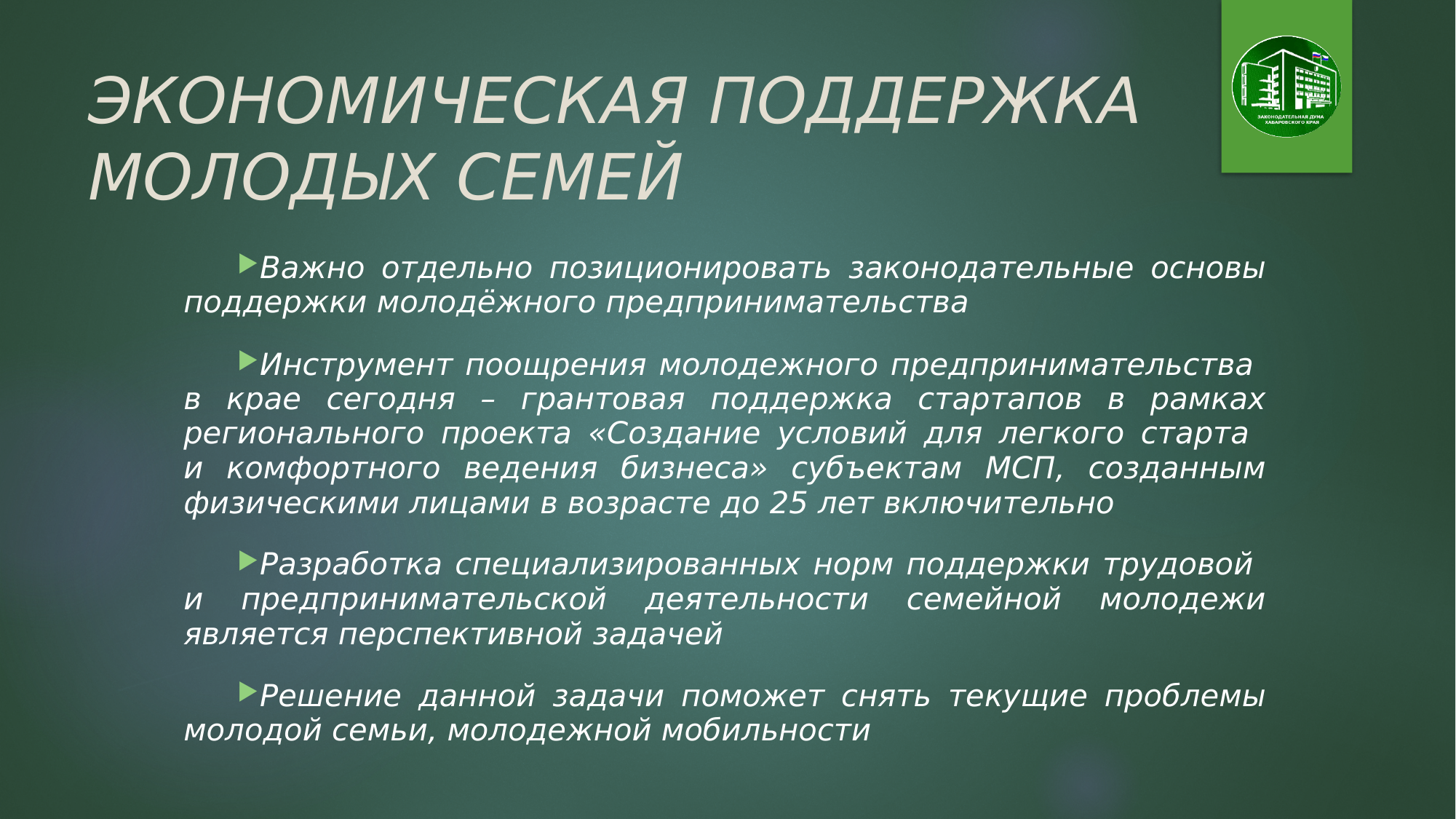

# ЭКОНОМИЧЕСКАЯ ПОДДЕРЖКА МОЛОДЫХ СЕМЕЙ
Важно отдельно позиционировать законодательные основы поддержки молодёжного предпринимательства
Инструмент поощрения молодежного предпринимательства
в крае сегодня – грантовая поддержка стартапов в рамках регионального проекта «Создание условий для легкого старта
и комфортного ведения бизнеса» субъектам МСП, созданным физическими лицами в возрасте до 25 лет включительно
Разработка специализированных норм поддержки трудовой
и предпринимательской деятельности семейной молодежи является перспективной задачей
Решение данной задачи поможет снять текущие проблемы молодой семьи, молодежной мобильности